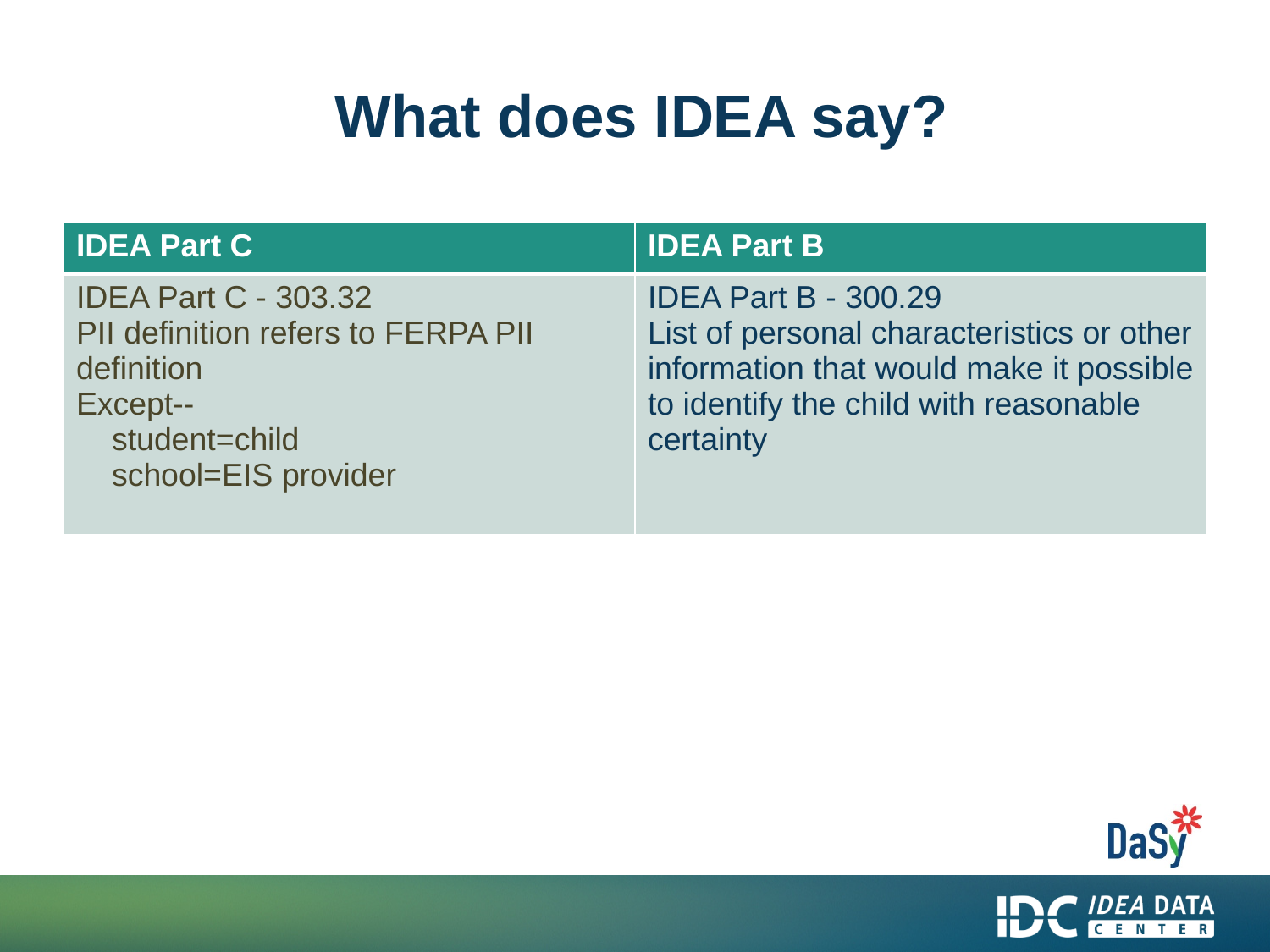

# What does IDEA say?
| IDEA Part C | IDEA Part B |
| --- | --- |
| IDEA Part C - 303.32 PII definition refers to FERPA PII definition Except-- student=child school=EIS provider | IDEA Part B - 300.29 List of personal characteristics or other information that would make it possible to identify the child with reasonable certainty |